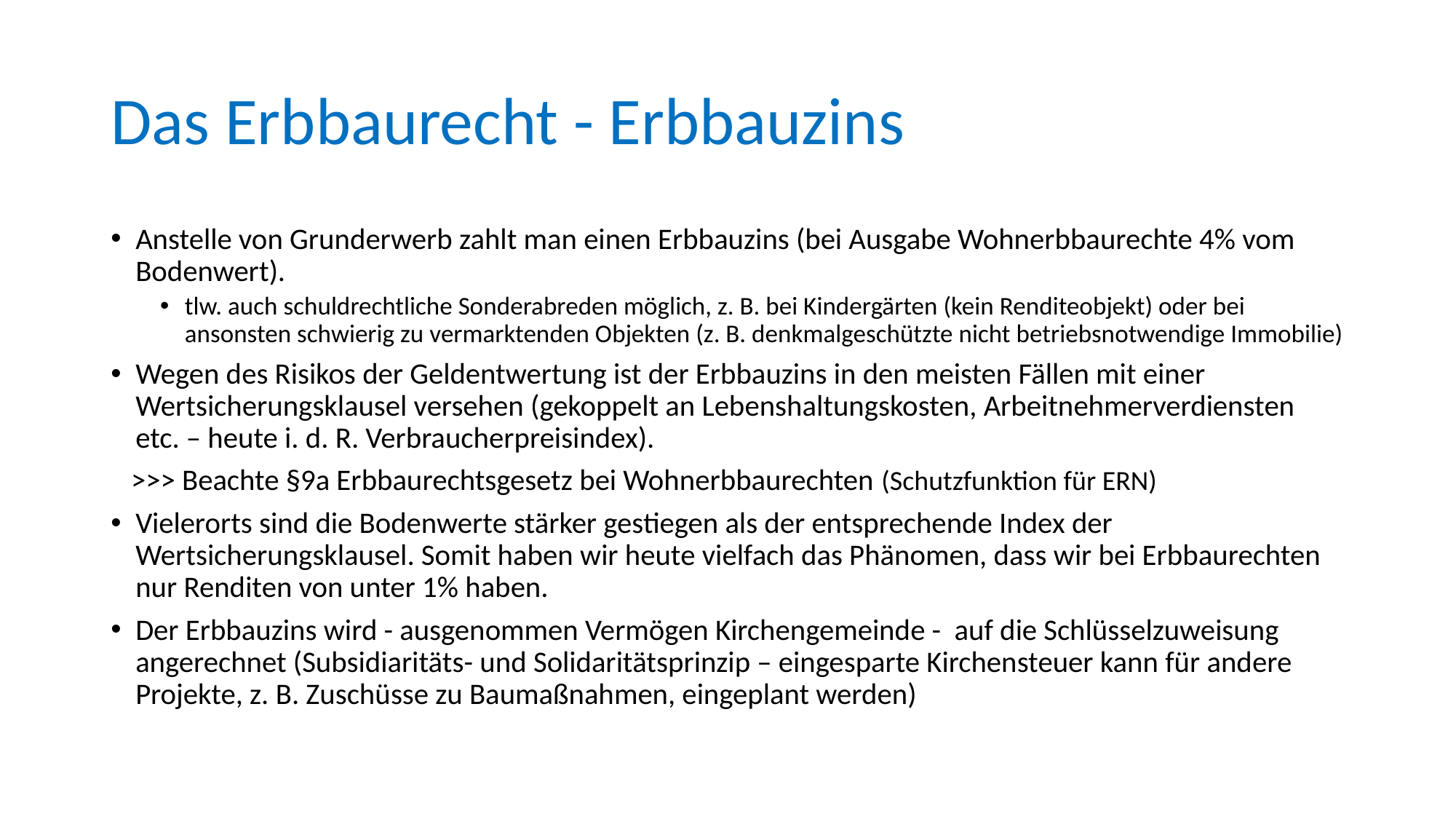

# Das Erbbaurecht - Erbbauzins
Anstelle von Grunderwerb zahlt man einen Erbbauzins (bei Ausgabe Wohnerbbaurechte 4% vom Bodenwert).
tlw. auch schuldrechtliche Sonderabreden möglich, z. B. bei Kindergärten (kein Renditeobjekt) oder bei ansonsten schwierig zu vermarktenden Objekten (z. B. denkmalgeschützte nicht betriebsnotwendige Immobilie)
Wegen des Risikos der Geldentwertung ist der Erbbauzins in den meisten Fällen mit einer Wertsicherungsklausel versehen (gekoppelt an Lebenshaltungskosten, Arbeitnehmerverdiensten etc. – heute i. d. R. Verbraucherpreisindex).
   >>> Beachte §9a Erbbaurechtsgesetz bei Wohnerbbaurechten (Schutzfunktion für ERN)
Vielerorts sind die Bodenwerte stärker gestiegen als der entsprechende Index der Wertsicherungsklausel. Somit haben wir heute vielfach das Phänomen, dass wir bei Erbbaurechten nur Renditen von unter 1% haben.
Der Erbbauzins wird - ausgenommen Vermögen Kirchengemeinde -  auf die Schlüsselzuweisung angerechnet (Subsidiaritäts- und Solidaritätsprinzip – eingesparte Kirchensteuer kann für andere Projekte, z. B. Zuschüsse zu Baumaßnahmen, eingeplant werden)